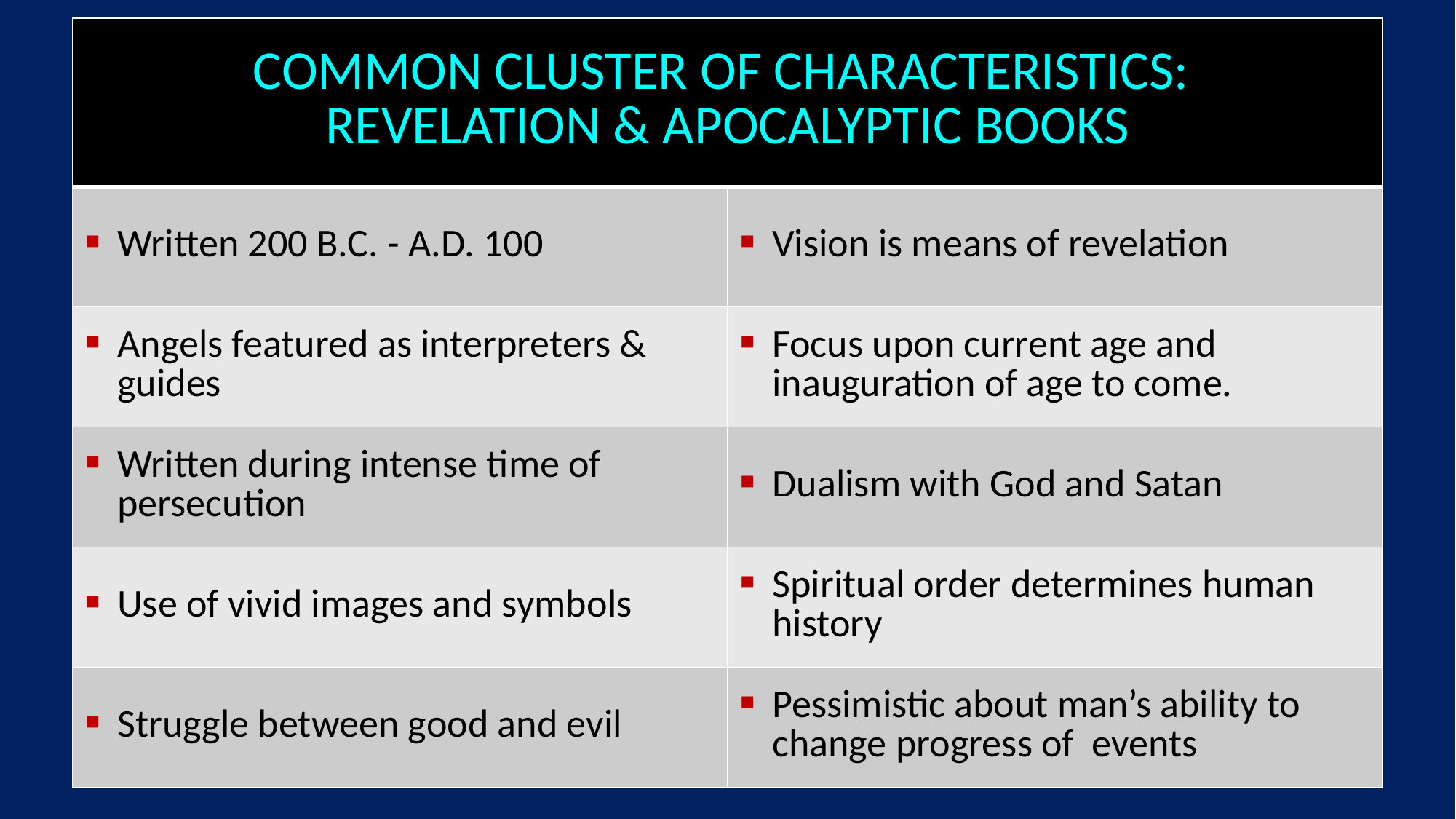

| COMMON CLUSTER OF CHARACTERISTICS: REVELATION & APOCALYPTIC BOOKS |  |
| --- | --- |
| Written 200 B.C. - A.D. 100 | Vision is means of revelation |
| Angels featured as interpreters & guides | Focus upon current age and inauguration of age to come. |
| Written during intense time of persecution | Dualism with God and Satan |
| Use of vivid images and symbols | Spiritual order determines human history |
| Struggle between good and evil | Pessimistic about man’s ability to change progress of events |